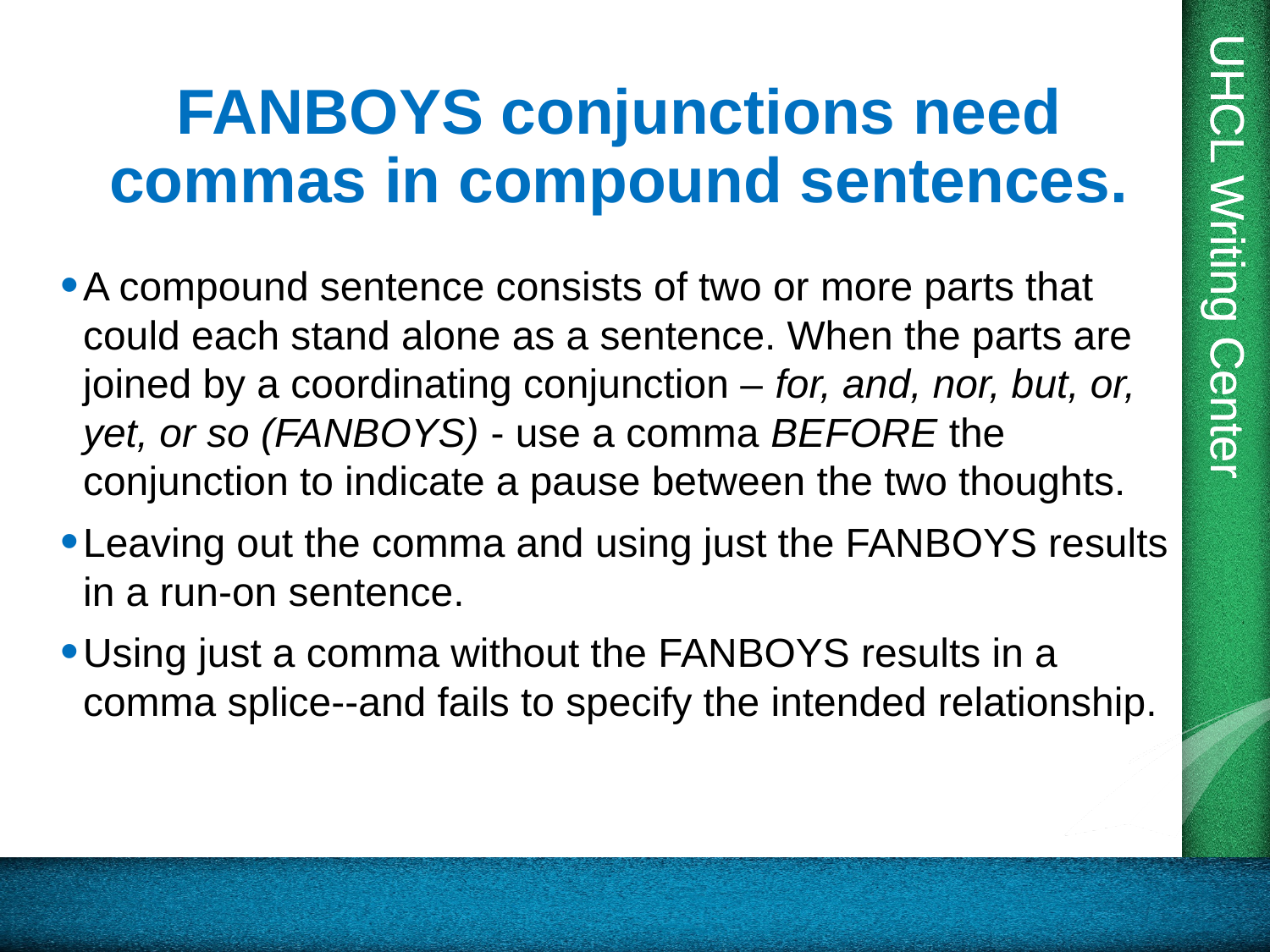

# FANBOYS conjunctions need commas in compound sentences.
A compound sentence consists of two or more parts that could each stand alone as a sentence. When the parts are joined by a coordinating conjunction – for, and, nor, but, or, yet, or so (FANBOYS) - use a comma BEFORE the conjunction to indicate a pause between the two thoughts.
Leaving out the comma and using just the FANBOYS results in a run-on sentence.
Using just a comma without the FANBOYS results in a comma splice--and fails to specify the intended relationship.